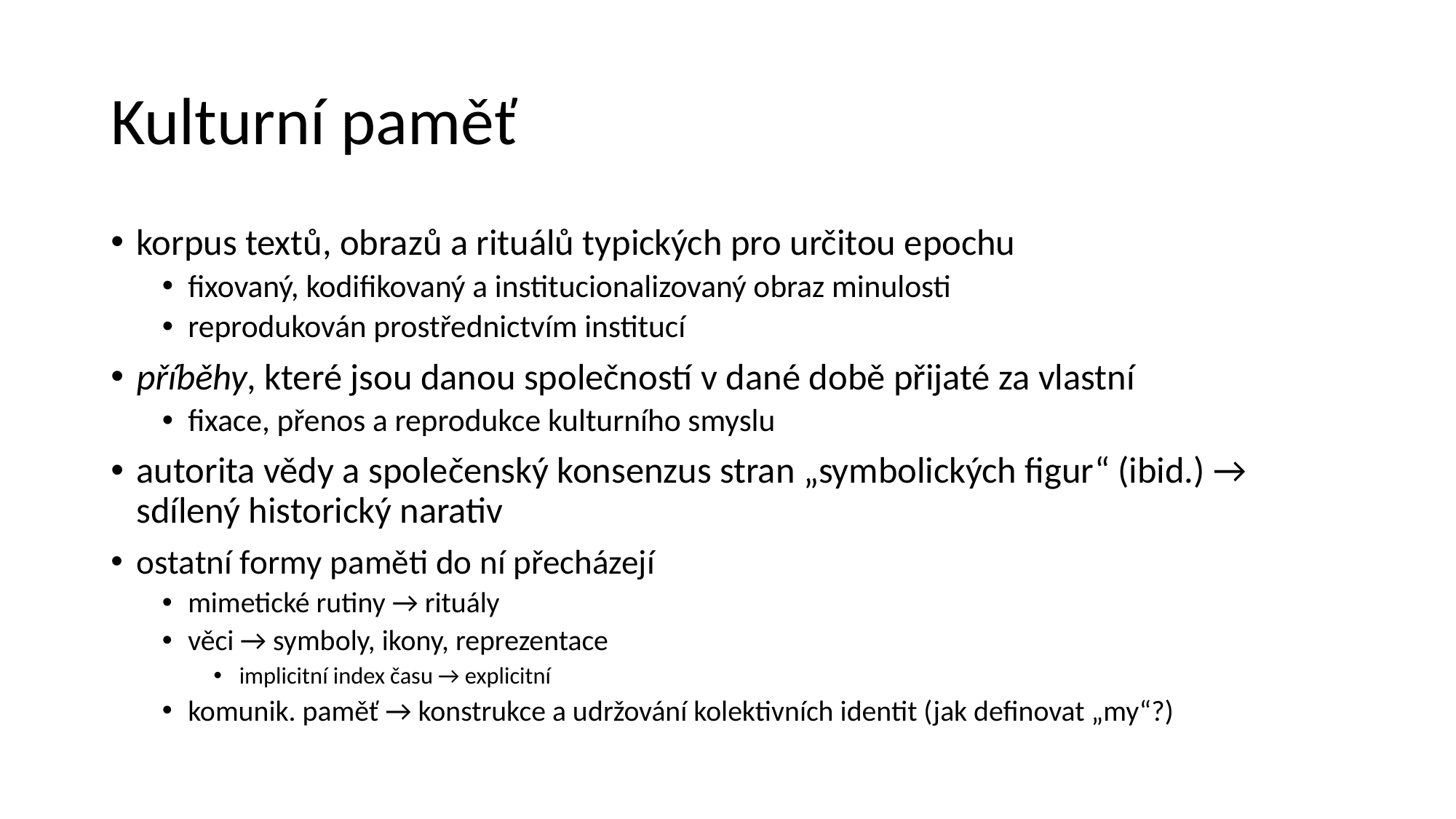

# Kulturní paměť
korpus textů, obrazů a rituálů typických pro určitou epochu
fixovaný, kodifikovaný a institucionalizovaný obraz minulosti
reprodukován prostřednictvím institucí
příběhy, které jsou danou společností v dané době přijaté za vlastní
fixace, přenos a reprodukce kulturního smyslu
autorita vědy a společenský konsenzus stran „symbolických figur“ (ibid.) → sdílený historický narativ
ostatní formy paměti do ní přecházejí
mimetické rutiny → rituály
věci → symboly, ikony, reprezentace
implicitní index času → explicitní
komunik. paměť → konstrukce a udržování kolektivních identit (jak definovat „my“?)